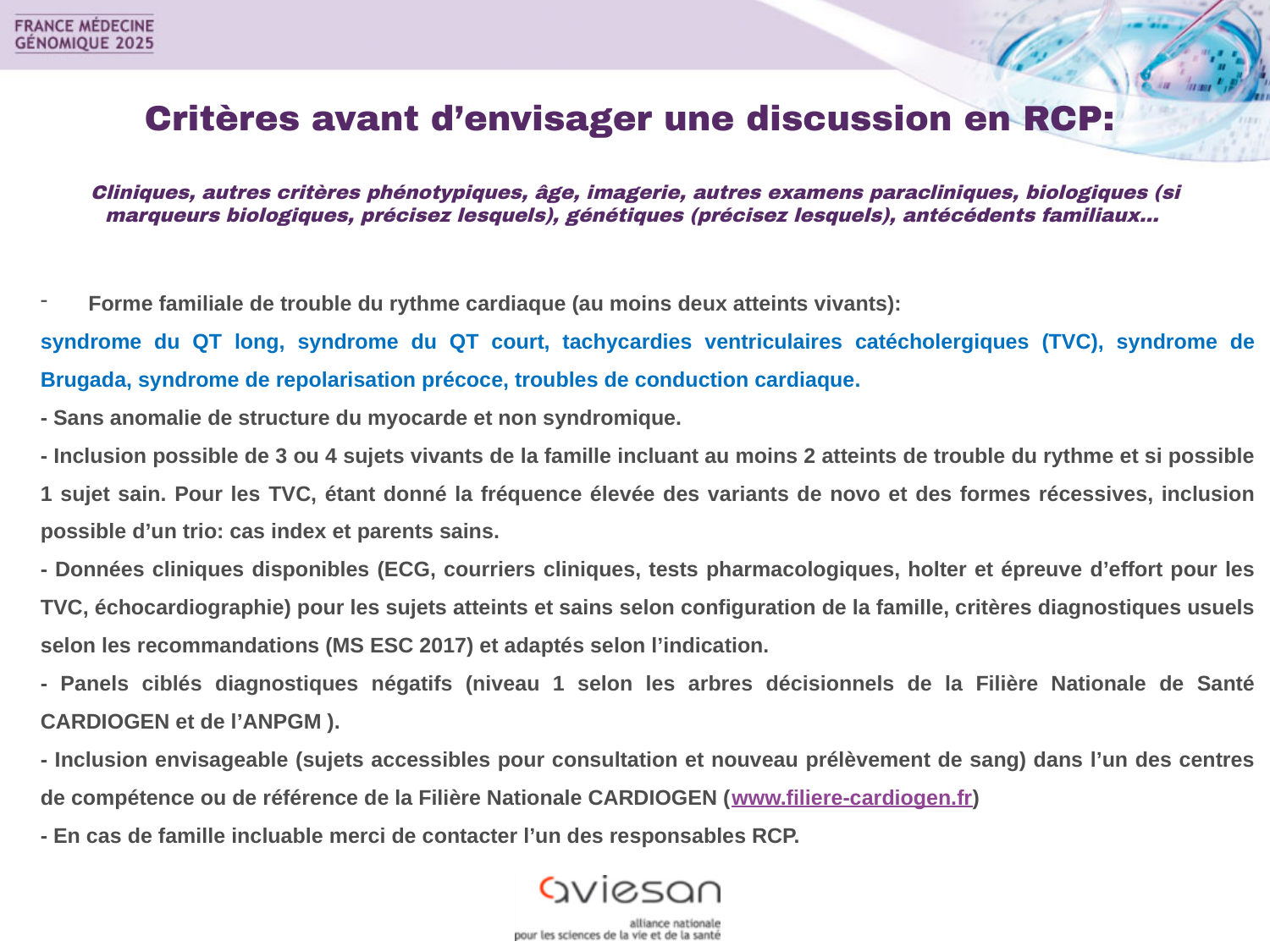

5
Critères avant d’envisager une discussion en RCP:

Cliniques, autres critères phénotypiques, âge, imagerie, autres examens paracliniques, biologiques (si marqueurs biologiques, précisez lesquels), génétiques (précisez lesquels), antécédents familiaux…
Forme familiale de trouble du rythme cardiaque (au moins deux atteints vivants):
syndrome du QT long, syndrome du QT court, tachycardies ventriculaires catécholergiques (TVC), syndrome de Brugada, syndrome de repolarisation précoce, troubles de conduction cardiaque.
- Sans anomalie de structure du myocarde et non syndromique.
- Inclusion possible de 3 ou 4 sujets vivants de la famille incluant au moins 2 atteints de trouble du rythme et si possible 1 sujet sain. Pour les TVC, étant donné la fréquence élevée des variants de novo et des formes récessives, inclusion possible d’un trio: cas index et parents sains.
- Données cliniques disponibles (ECG, courriers cliniques, tests pharmacologiques, holter et épreuve d’effort pour les TVC, échocardiographie) pour les sujets atteints et sains selon configuration de la famille, critères diagnostiques usuels selon les recommandations (MS ESC 2017) et adaptés selon l’indication.
- Panels ciblés diagnostiques négatifs (niveau 1 selon les arbres décisionnels de la Filière Nationale de Santé CARDIOGEN et de l’ANPGM ).
- Inclusion envisageable (sujets accessibles pour consultation et nouveau prélèvement de sang) dans l’un des centres de compétence ou de référence de la Filière Nationale CARDIOGEN (www.filiere-cardiogen.fr)
- En cas de famille incluable merci de contacter l’un des responsables RCP.